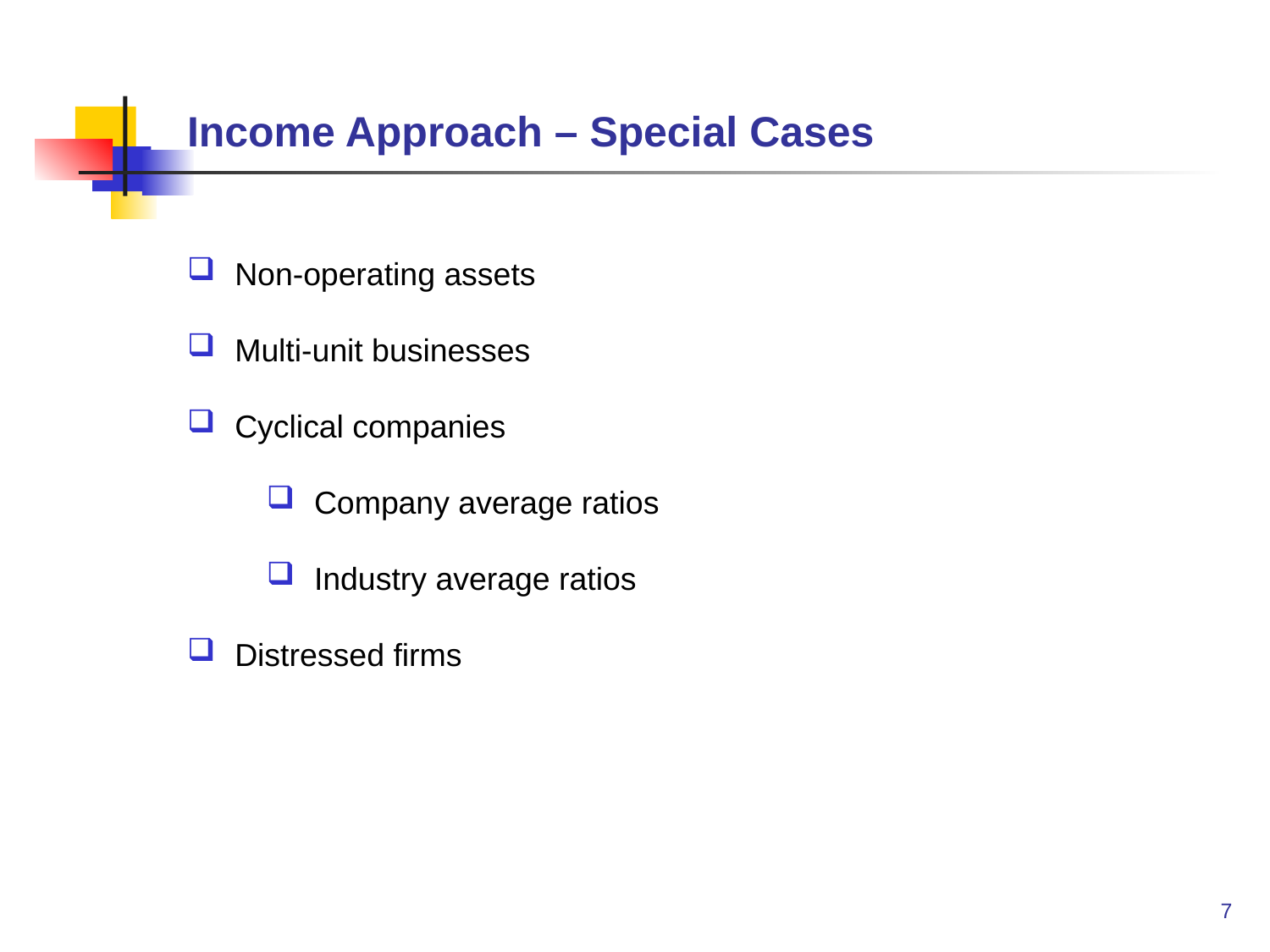

# Income Approach – Special Cases

Non-operating assets

Multi-unit businesses

Cyclical companies

Company average ratios

Industry average ratios

Distressed firms

7